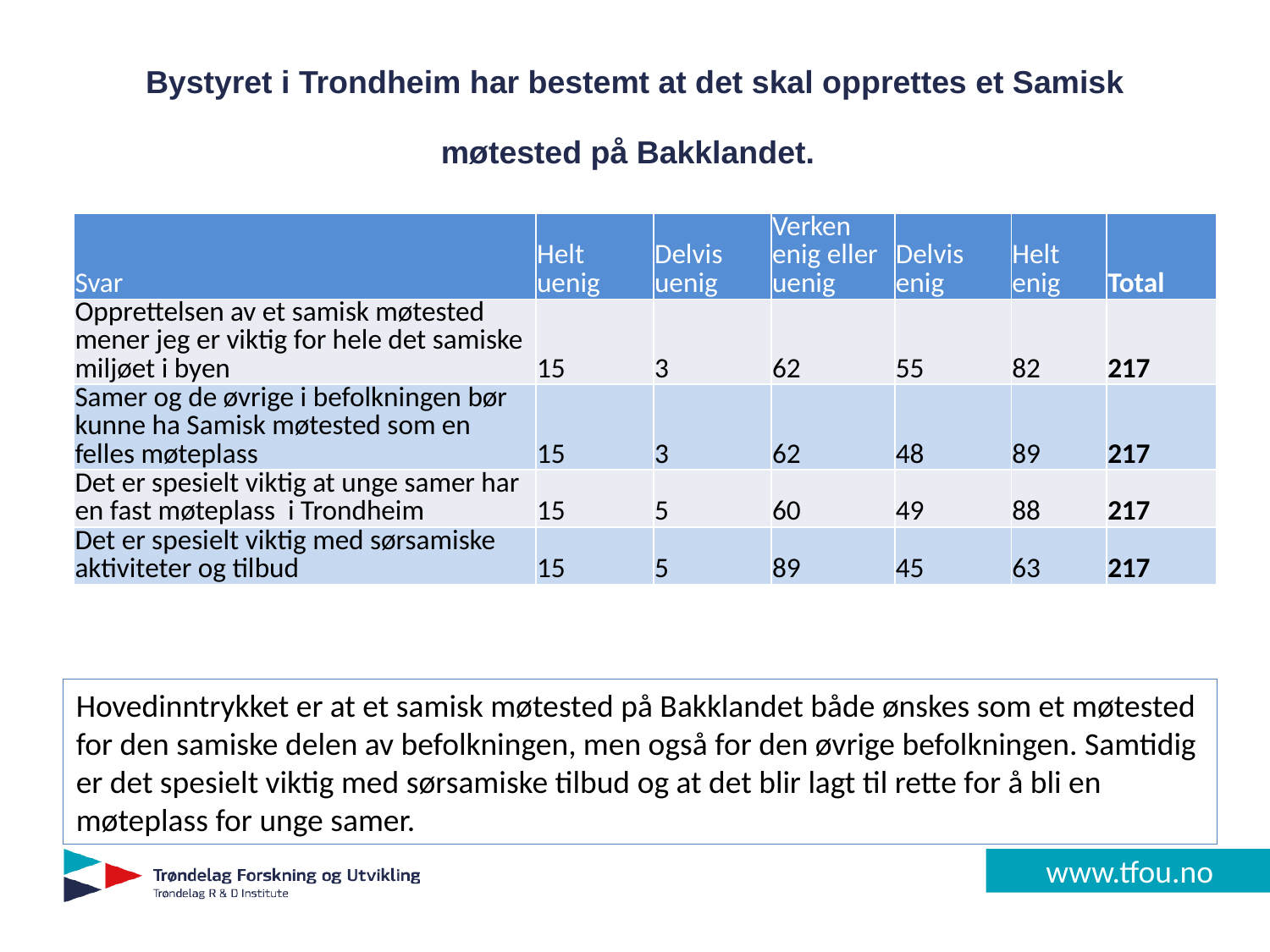

# Bystyret i Trondheim har bestemt at det skal opprettes et Samisk møtested på Bakklandet.
| Svar | Helt uenig | Delvis uenig | Verken enig eller uenig | Delvis enig | Helt enig | Total |
| --- | --- | --- | --- | --- | --- | --- |
| Opprettelsen av et samisk møtested mener jeg er viktig for hele det samiske miljøet i byen | 15 | 3 | 62 | 55 | 82 | 217 |
| Samer og de øvrige i befolkningen bør kunne ha Samisk møtested som en felles møteplass | 15 | 3 | 62 | 48 | 89 | 217 |
| Det er spesielt viktig at unge samer har en fast møteplass i Trondheim | 15 | 5 | 60 | 49 | 88 | 217 |
| Det er spesielt viktig med sørsamiske aktiviteter og tilbud | 15 | 5 | 89 | 45 | 63 | 217 |
Hovedinntrykket er at et samisk møtested på Bakklandet både ønskes som et møtested
for den samiske delen av befolkningen, men også for den øvrige befolkningen. Samtidig er det spesielt viktig med sørsamiske tilbud og at det blir lagt til rette for å bli en møteplass for unge samer.